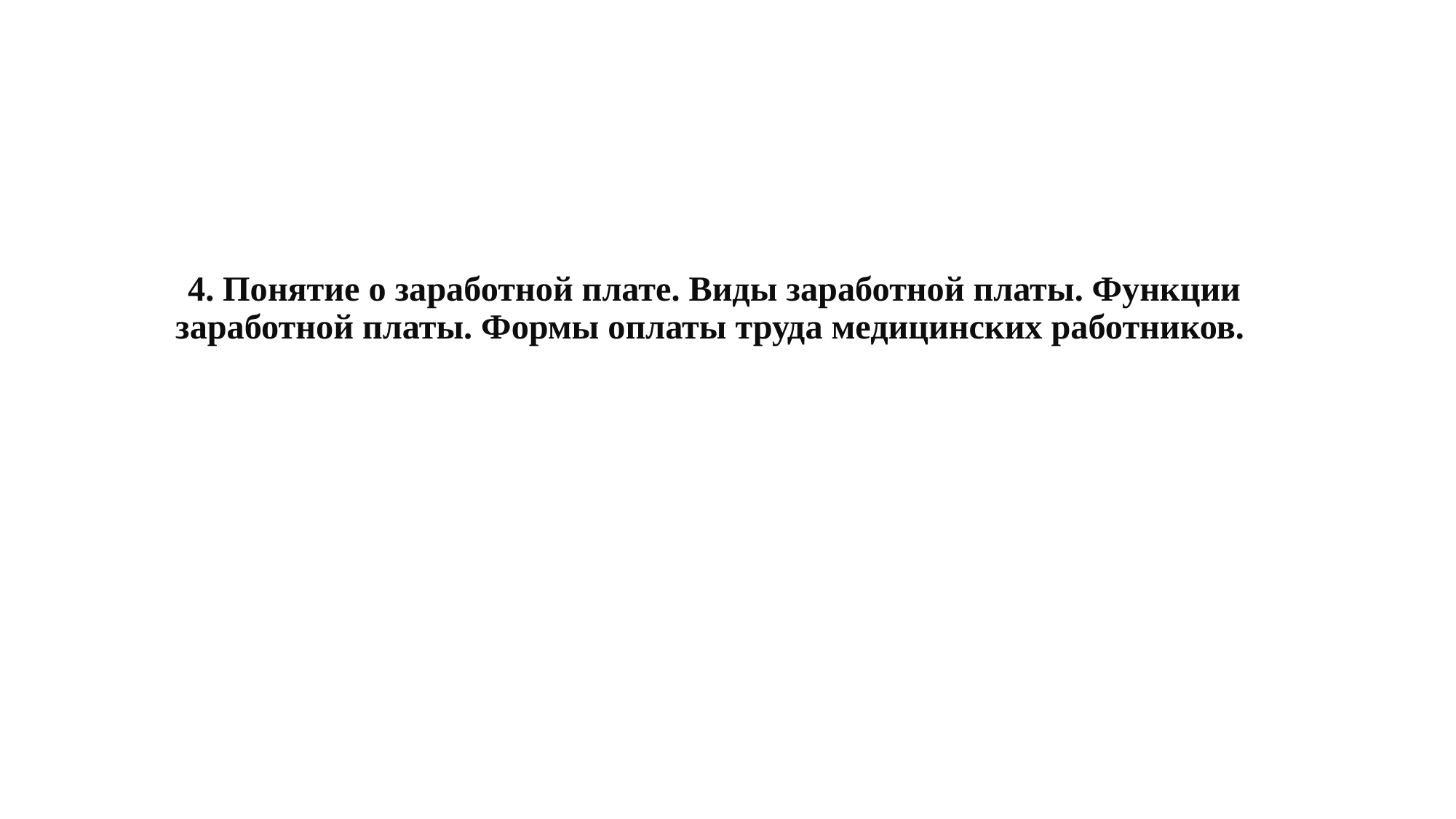

# 4. Понятие о заработной плате. Виды заработной платы. Функции заработной платы. Формы оплаты труда медицинских работников.